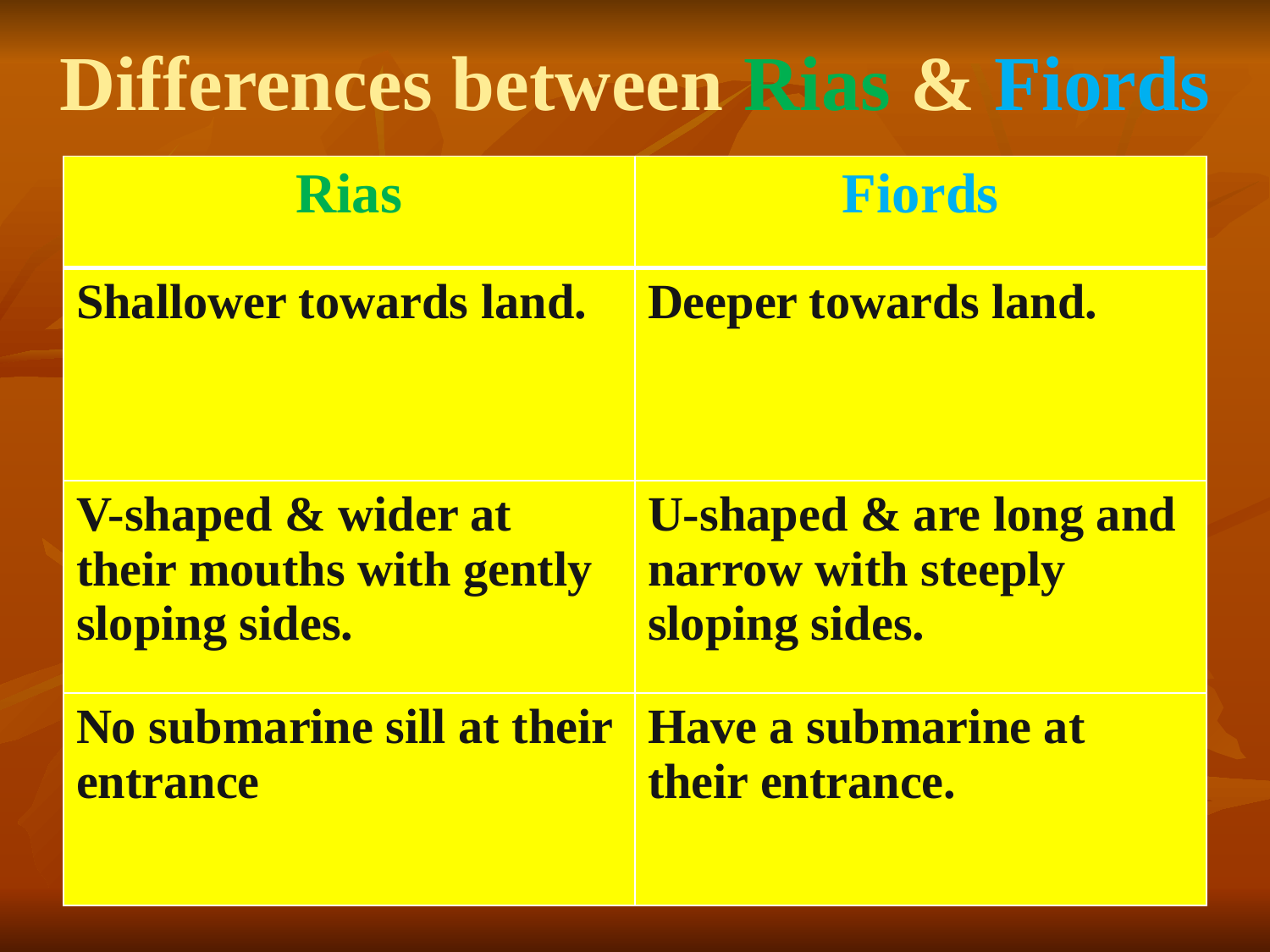

# Differences between Rias & Fiords
| Rias | Fiords |
| --- | --- |
| Shallower towards land. | Deeper towards land. |
| V-shaped & wider at their mouths with gently sloping sides. | U-shaped & are long and narrow with steeply sloping sides. |
| No submarine sill at their entrance | Have a submarine at their entrance. |